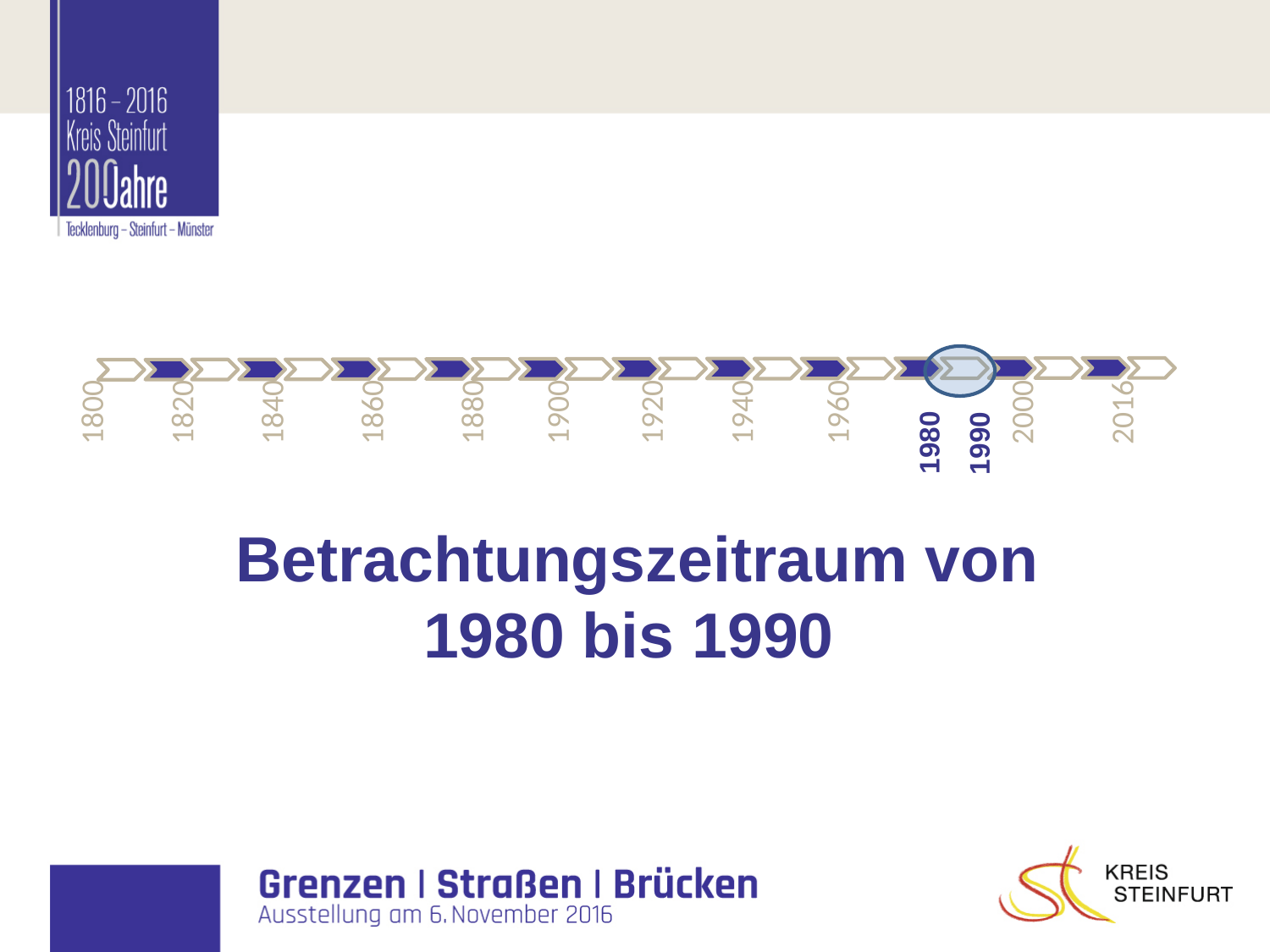

1800
1820
1840
1860
1880
1900
1920
1940
1960
2000
2016

1980
1990
 Betrachtungszeitraum von
1980 bis 1990